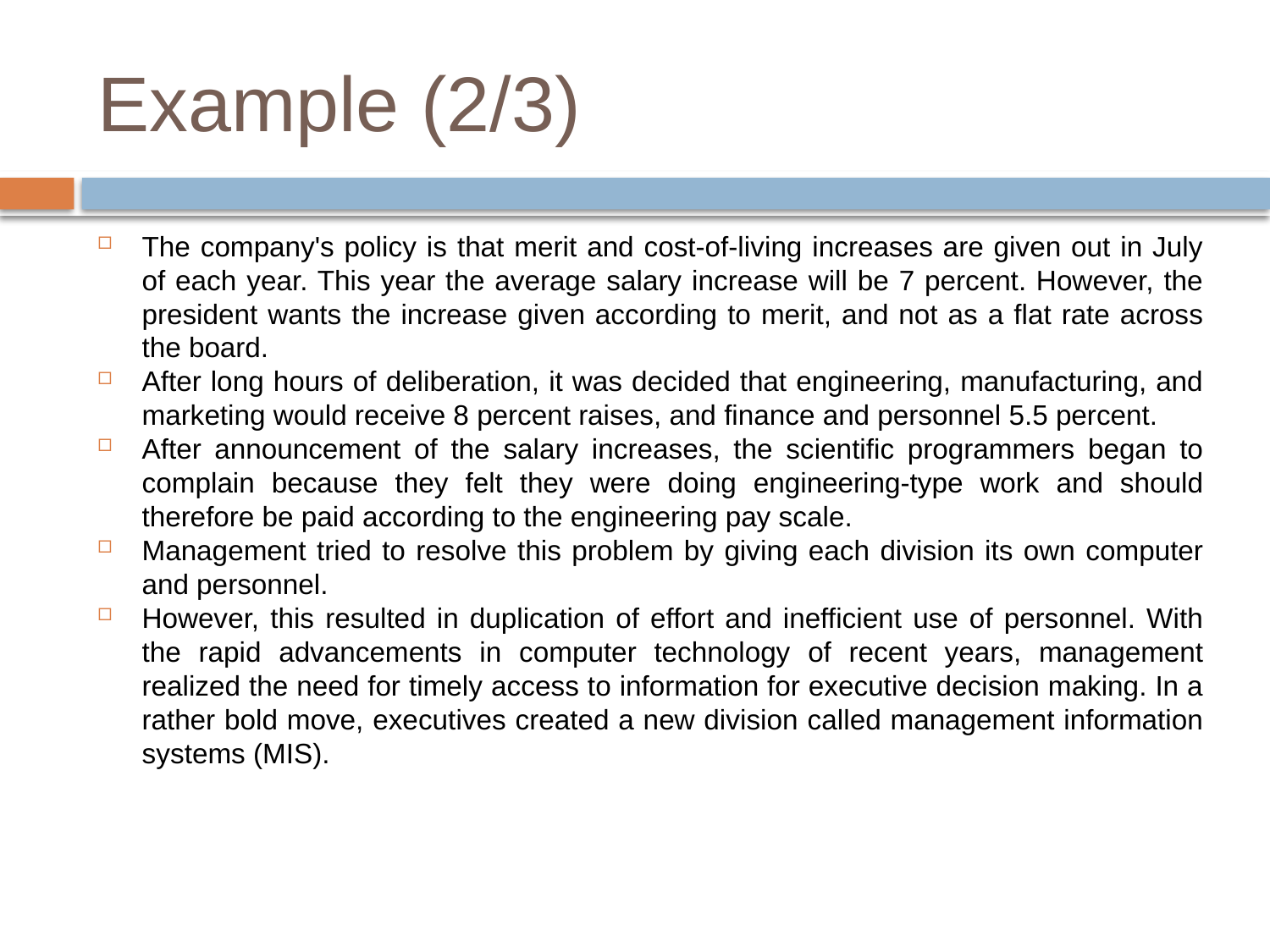

# Example (2/3)
The company's policy is that merit and cost-of-living increases are given out in July of each year. This year the average salary increase will be 7 percent. However, the president wants the increase given according to merit, and not as a flat rate across the board.
After long hours of deliberation, it was decided that engineering, manufacturing, and marketing would receive 8 percent raises, and finance and personnel 5.5 percent.
After announcement of the salary increases, the scientific programmers began to complain because they felt they were doing engineering-type work and should therefore be paid according to the engineering pay scale.
Management tried to resolve this problem by giving each division its own computer and personnel.
However, this resulted in duplication of effort and inefficient use of personnel. With the rapid advancements in computer technology of recent years, management realized the need for timely access to information for executive decision making. In a rather bold move, executives created a new division called management information systems (MIS).